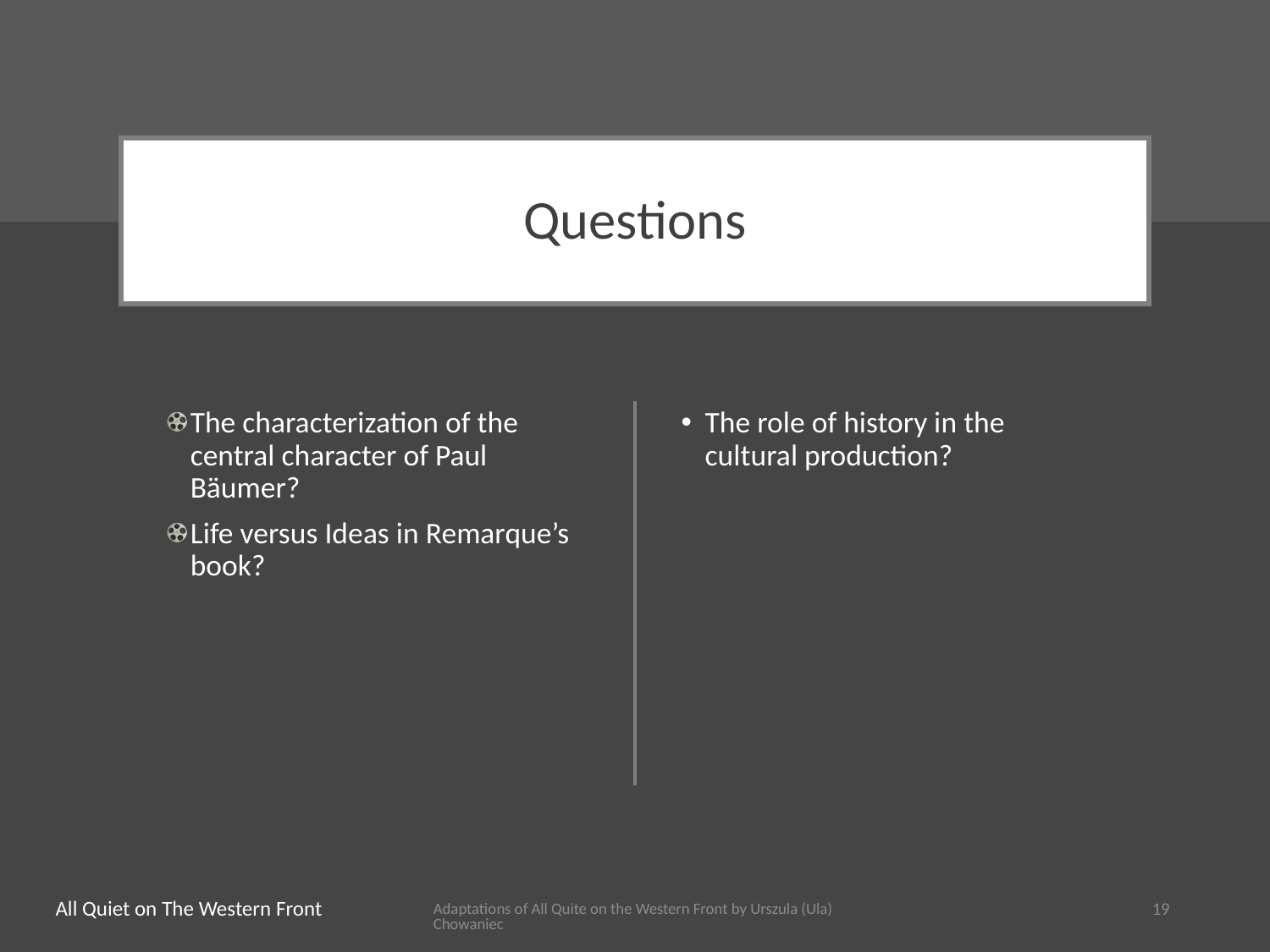

# Questions
The characterization of the central character of Paul Bäumer?
Life versus Ideas in Remarque’s book?
The role of history in the cultural production?

19
Adaptations of All Quite on the Western Front by Urszula (Ula) Chowaniec
All Quiet on The Western Front